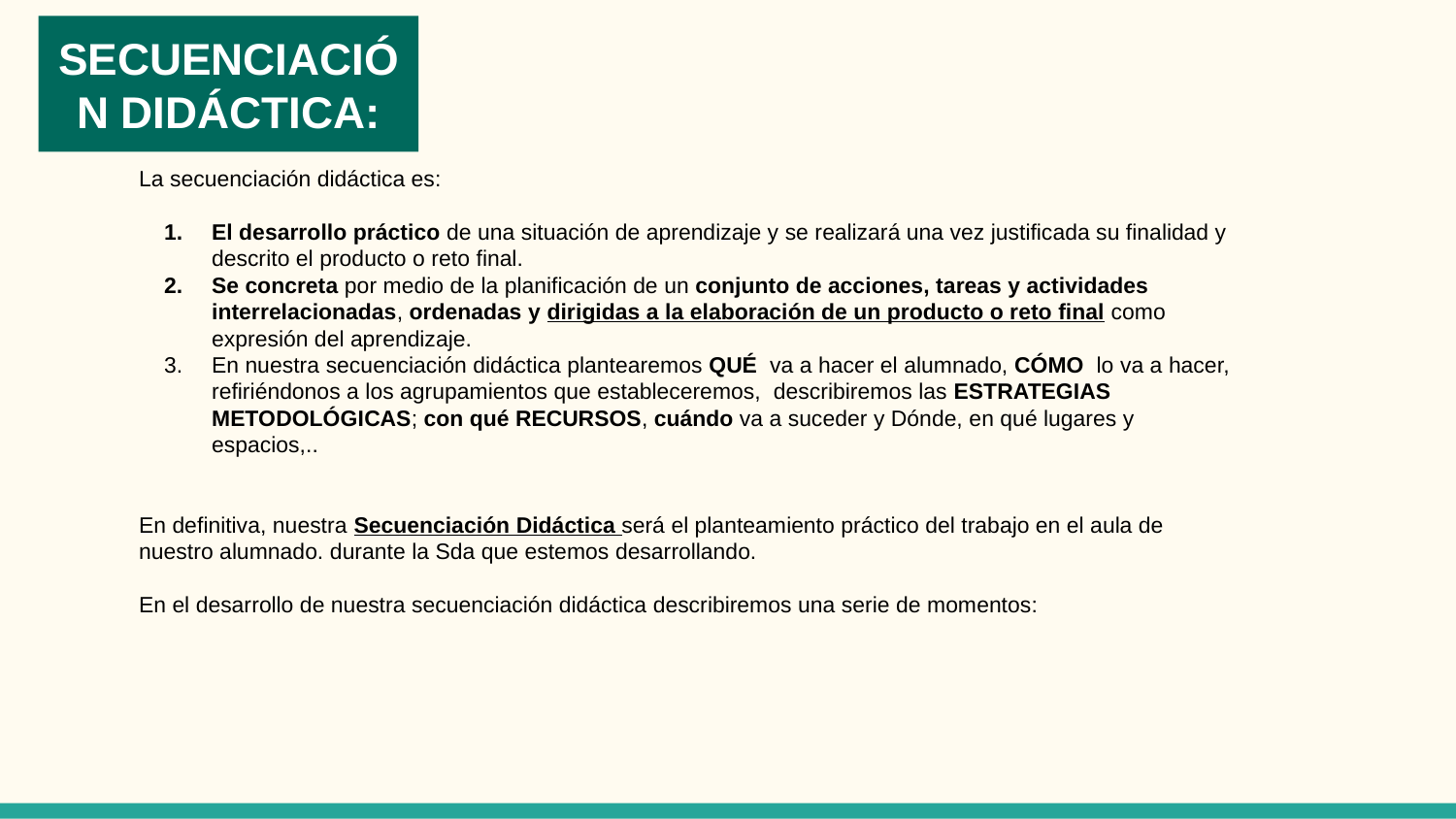

SECUENCIACIÓN DIDÁCTICA:
La secuenciación didáctica es:

El desarrollo práctico de una situación de aprendizaje y se realizará una vez justificada su finalidad y descrito el producto o reto final.
Se concreta por medio de la planificación de un conjunto de acciones, tareas y actividades interrelacionadas, ordenadas y dirigidas a la elaboración de un producto o reto final como expresión del aprendizaje.
En nuestra secuenciación didáctica plantearemos QUÉ  va a hacer el alumnado, CÓMO  lo va a hacer,  refiriéndonos a los agrupamientos que estableceremos,  describiremos las ESTRATEGIAS METODOLÓGICAS; con qué RECURSOS, cuándo va a suceder y Dónde, en qué lugares y espacios,..

En definitiva, nuestra Secuenciación Didáctica será el planteamiento práctico del trabajo en el aula de nuestro alumnado. durante la Sda que estemos desarrollando.

En el desarrollo de nuestra secuenciación didáctica describiremos una serie de momentos: